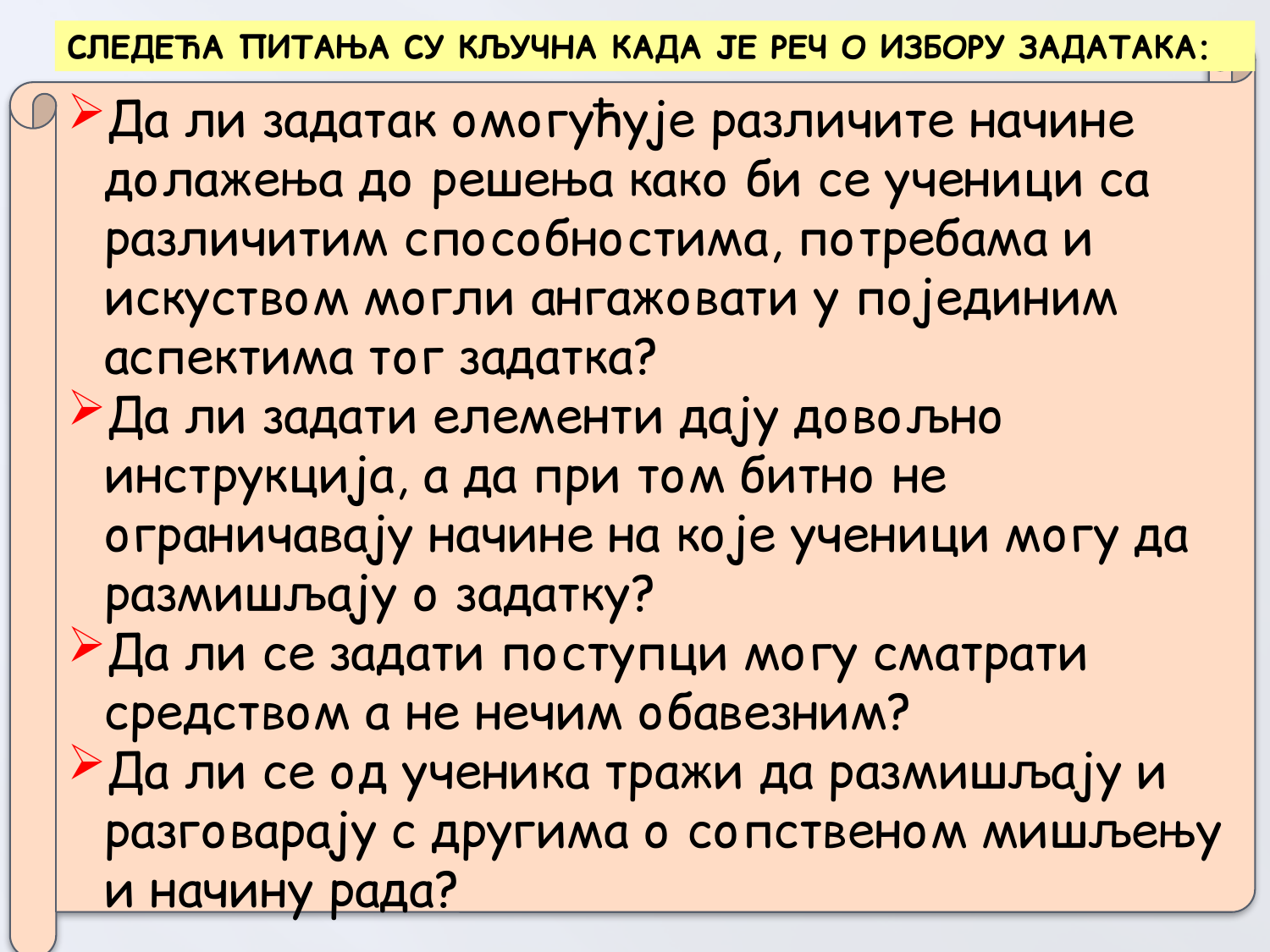

СЛЕДЕЋА ПИТАЊА СУ КЉУЧНА КАДА ЈЕ РЕЧ О ИЗБОРУ ЗАДАТАКА:

Да ли задатак омогућује различите начине долажења до решења како би се ученици са различитим способностима, потребама и искуством могли ангажовати у појединим аспектима тог задатка?
Да ли задати елементи дају довољно инструкција, а да при том битно не ограничавају начине на које ученици могу да размишљају о задатку?
Да ли се задати поступци могу сматрати средством а не нечим обавезним?
Да ли се од ученика тражи да размишљају и разговарају с другима о сопственом мишљењу и начину рада?